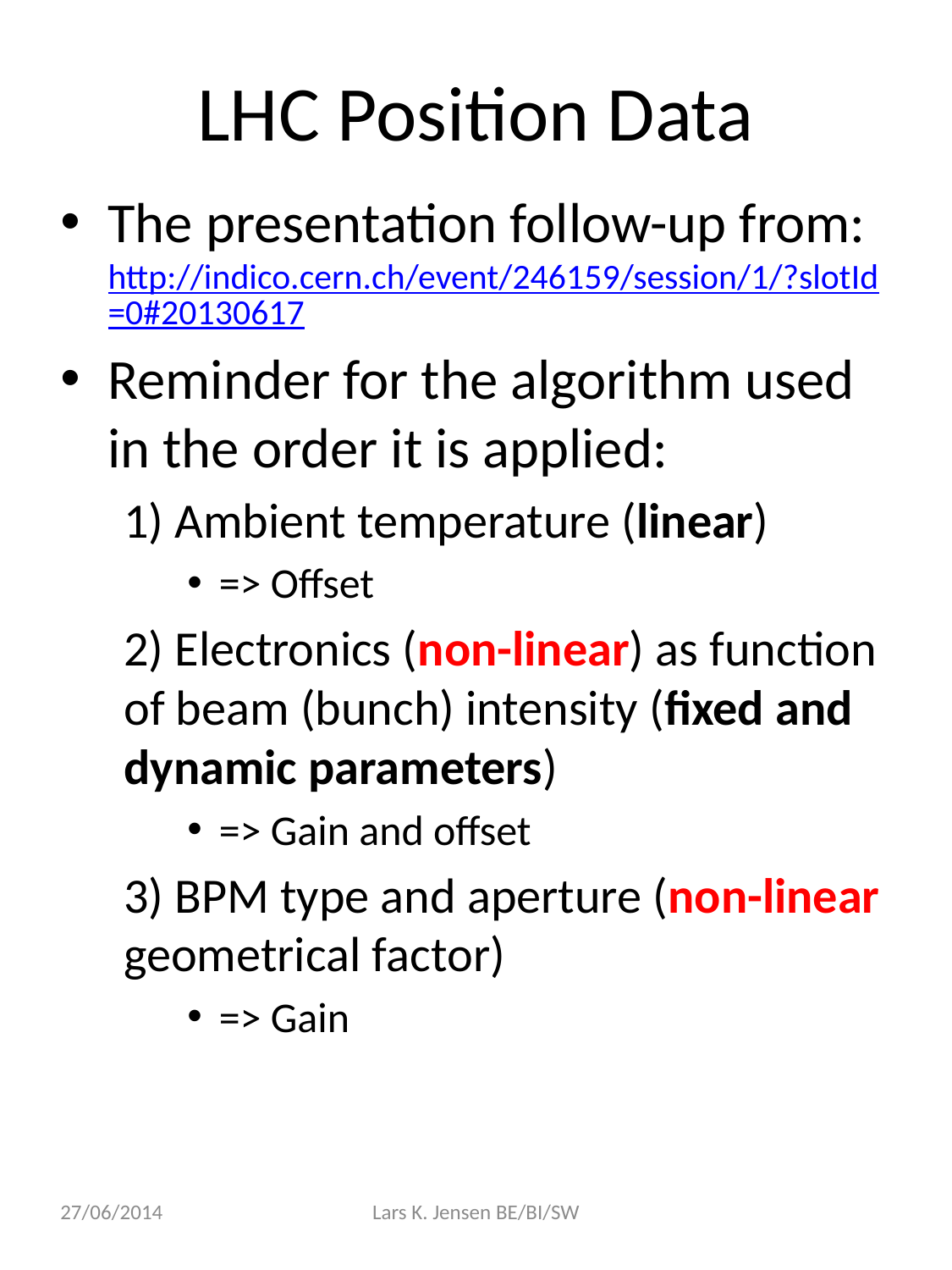

# LHC Position Data
The presentation follow-up from: http://indico.cern.ch/event/246159/session/1/?slotId=0#20130617
Reminder for the algorithm used in the order it is applied:
1) Ambient temperature (linear)
=> Offset
2) Electronics (non-linear) as function of beam (bunch) intensity (fixed and dynamic parameters)
=> Gain and offset
3) BPM type and aperture (non-linear geometrical factor)
=> Gain
27/06/2014
Lars K. Jensen BE/BI/SW